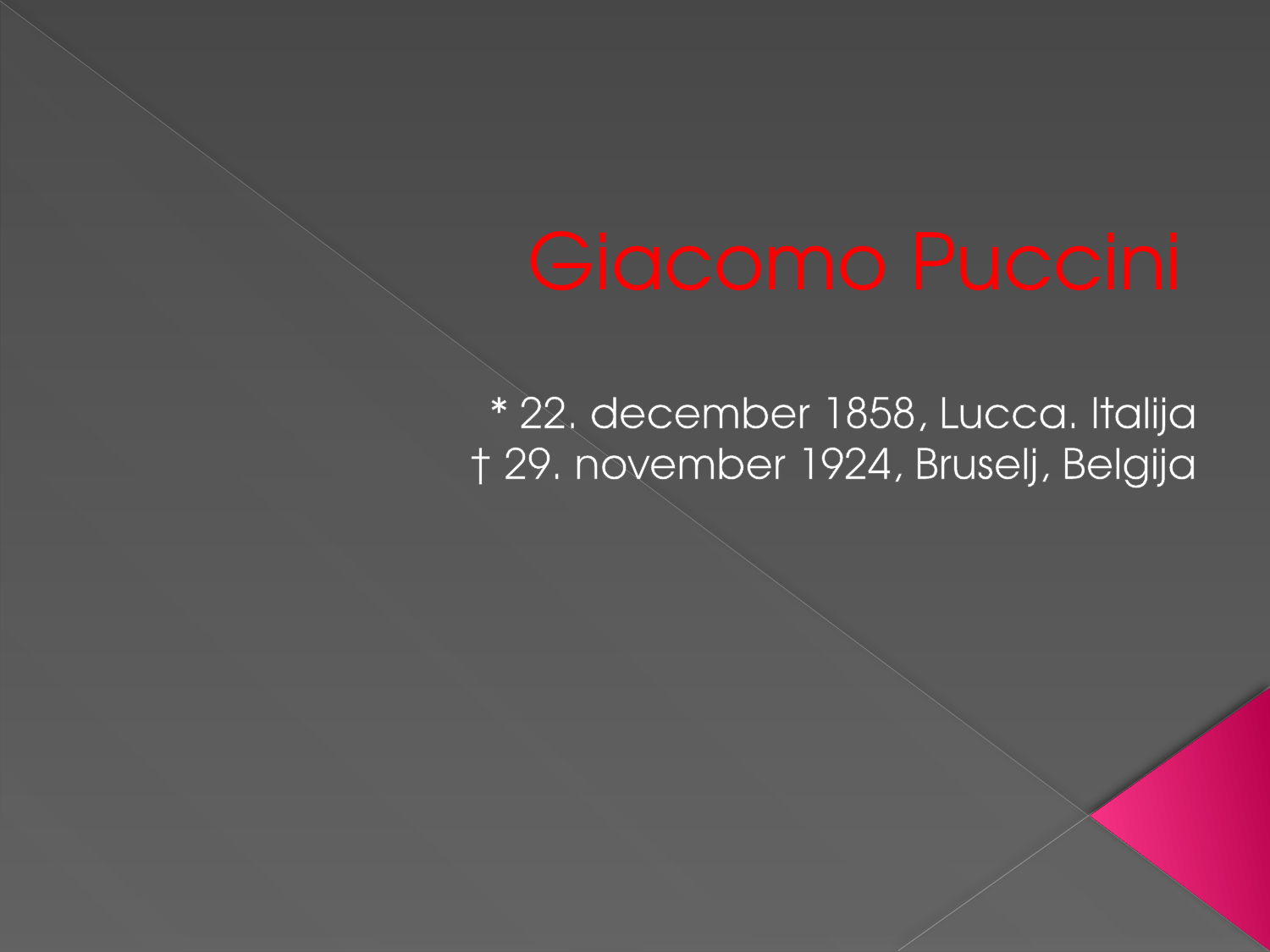

# Giacomo Puccini

* 22. december 1858, Lucca. Italija
† 29. november 1924, Bruselj, Belgija